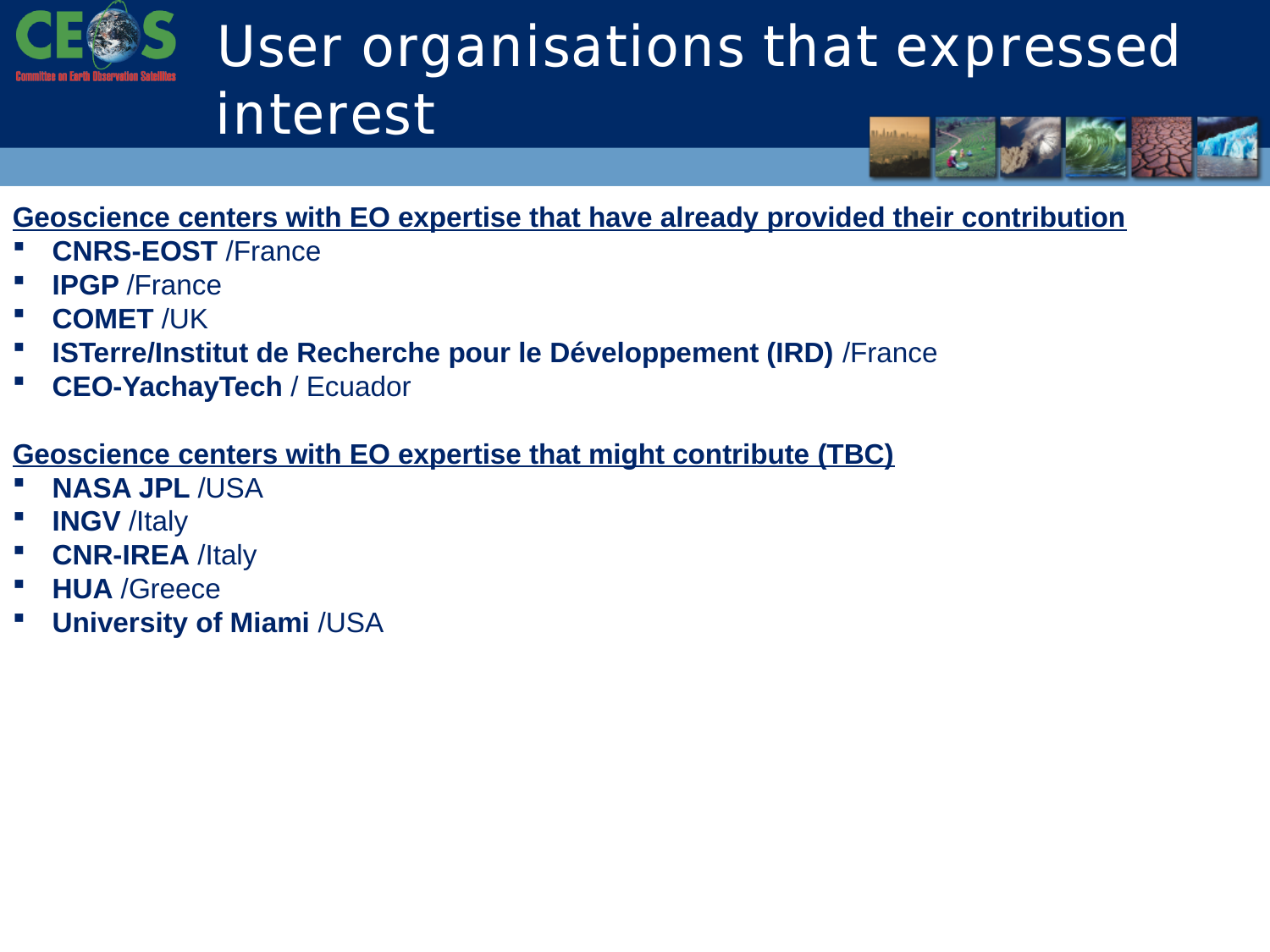

User organisations that expressed interest
Geoscience centers with EO expertise that have already provided their contribution
CNRS-EOST /France
IPGP /France
COMET /UK
ISTerre/Institut de Recherche pour le Développement (IRD) /France
CEO-YachayTech / Ecuador

Geoscience centers with EO expertise that might contribute (TBC)
NASA JPL /USA
INGV /Italy
CNR-IREA /Italy
HUA /Greece
University of Miami /USA